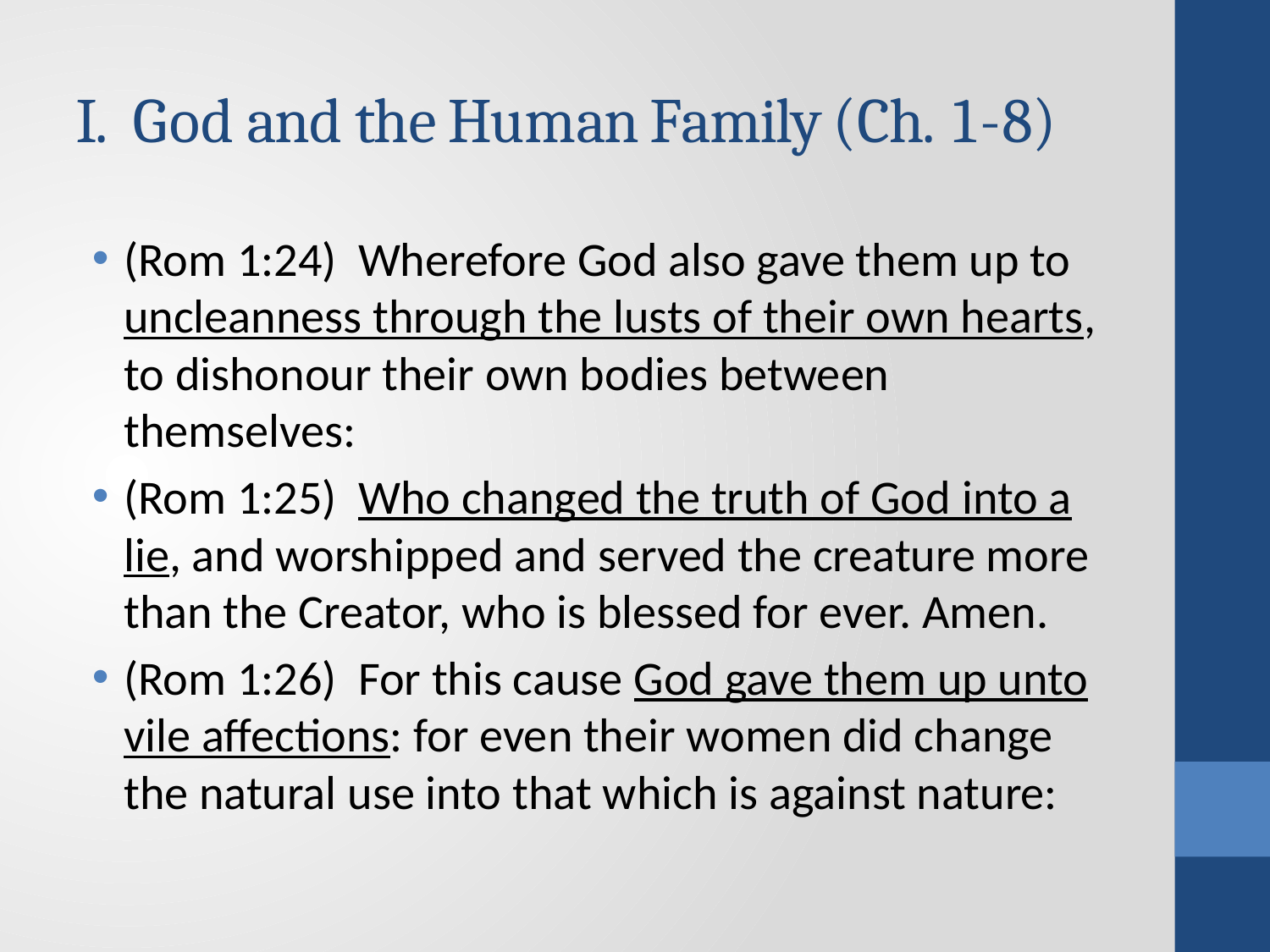

# I.  God and the Human Family (Ch. 1-8)
(Rom 1:24)  Wherefore God also gave them up to uncleanness through the lusts of their own hearts, to dishonour their own bodies between themselves:
(Rom 1:25)  Who changed the truth of God into a lie, and worshipped and served the creature more than the Creator, who is blessed for ever. Amen.
(Rom 1:26)  For this cause God gave them up unto vile affections: for even their women did change the natural use into that which is against nature: